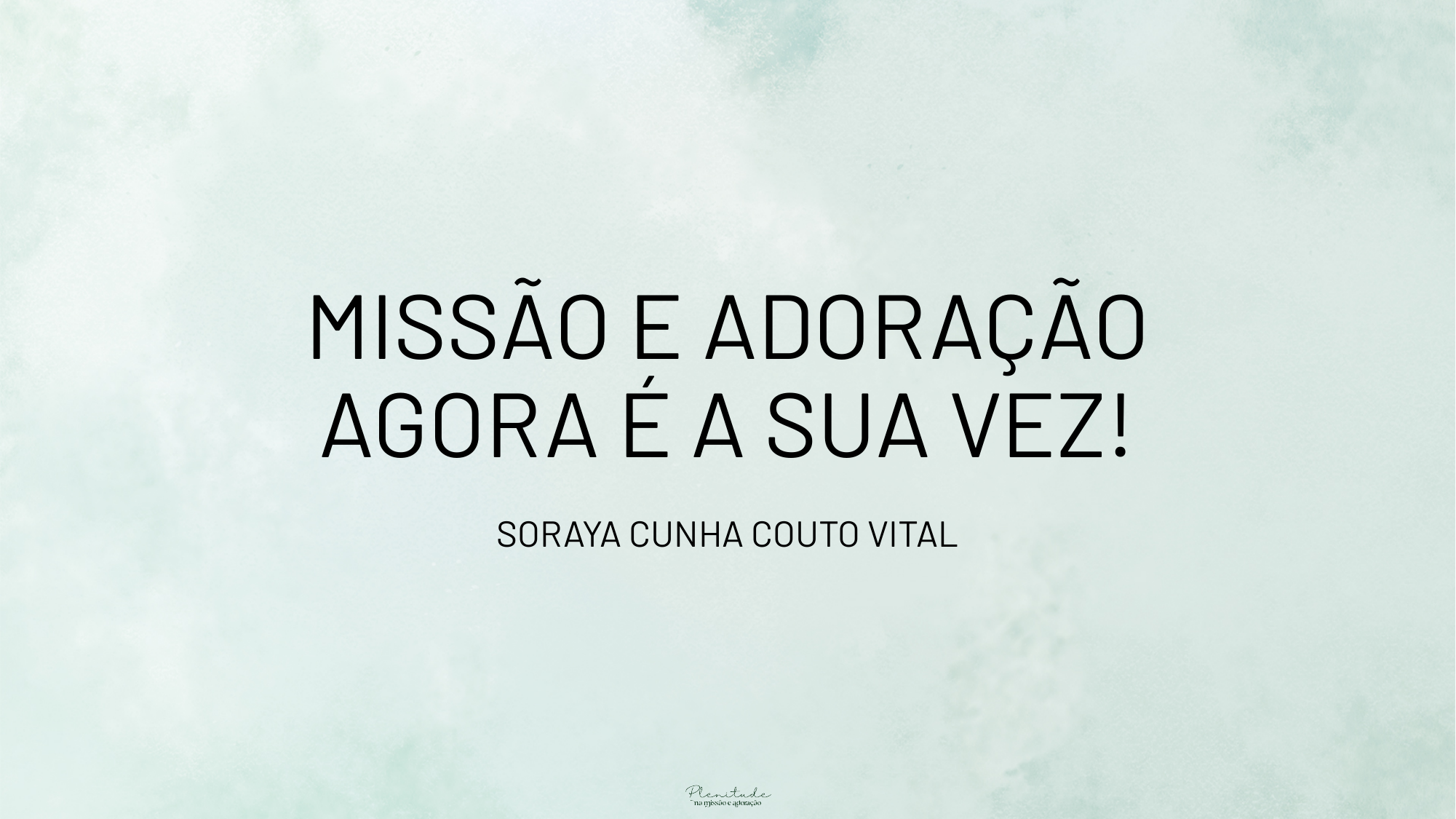

# MISSÃO E ADORAÇÃO AGORA É A SUA VEZ!
SORAYA CUNHA COUTO VITAL